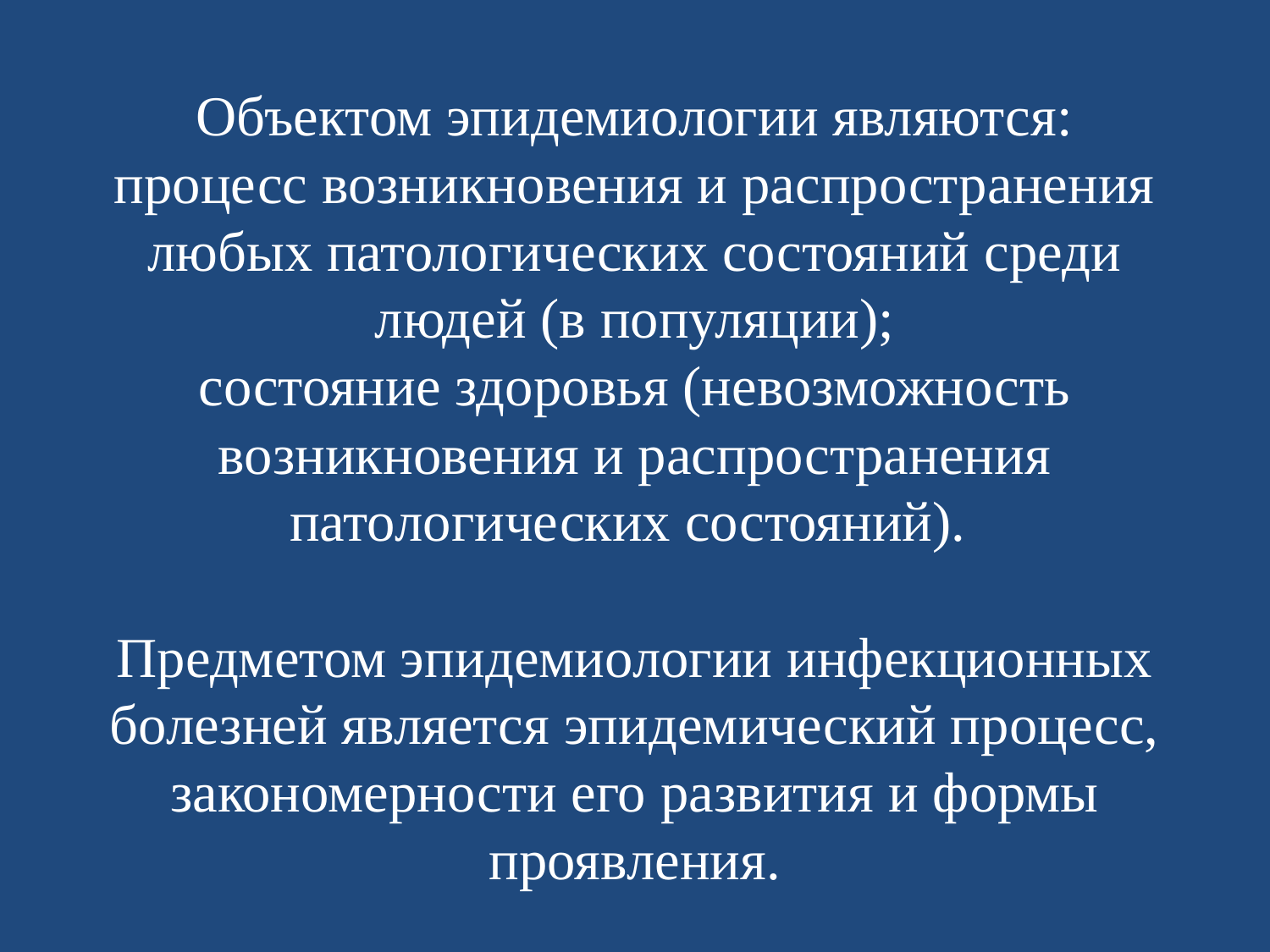

# Объектом эпидемиологии являются: процесс возникновения и распространения любых патологических состояний среди людей (в популяции); состояние здоровья (невозможность возникновения и распространения патологических состояний).   Предметом эпидемиологии инфекционных болезней является эпидемический процесс, закономерности его развития и формы проявления.